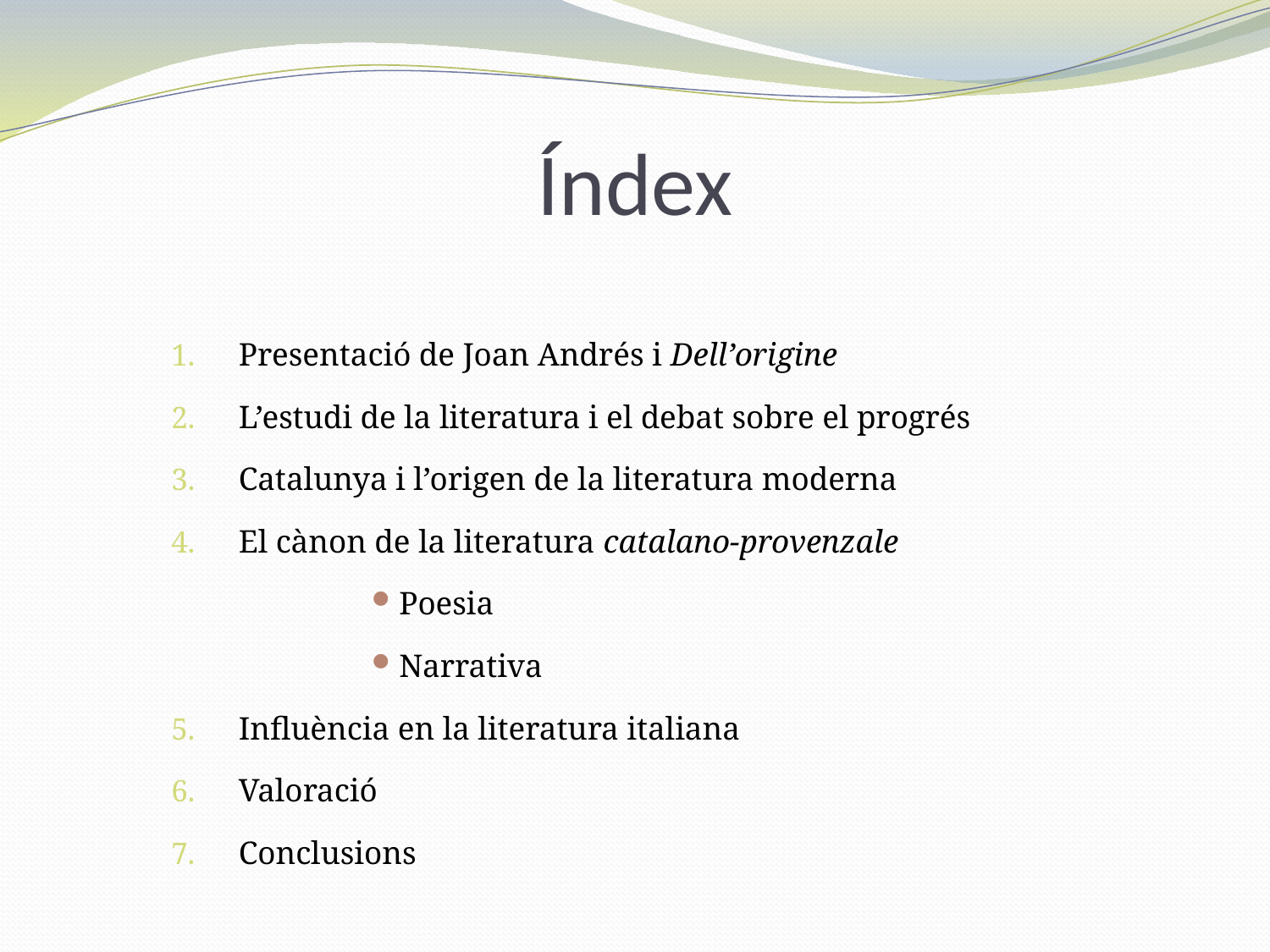

# Índex

Presentació de Joan Andrés i Dell’origine
L’estudi de la literatura i el debat sobre el progrés
Catalunya i l’origen de la literatura moderna
El cànon de la literatura catalano-provenzale
Poesia
Narrativa
Influència en la literatura italiana
Valoració
Conclusions